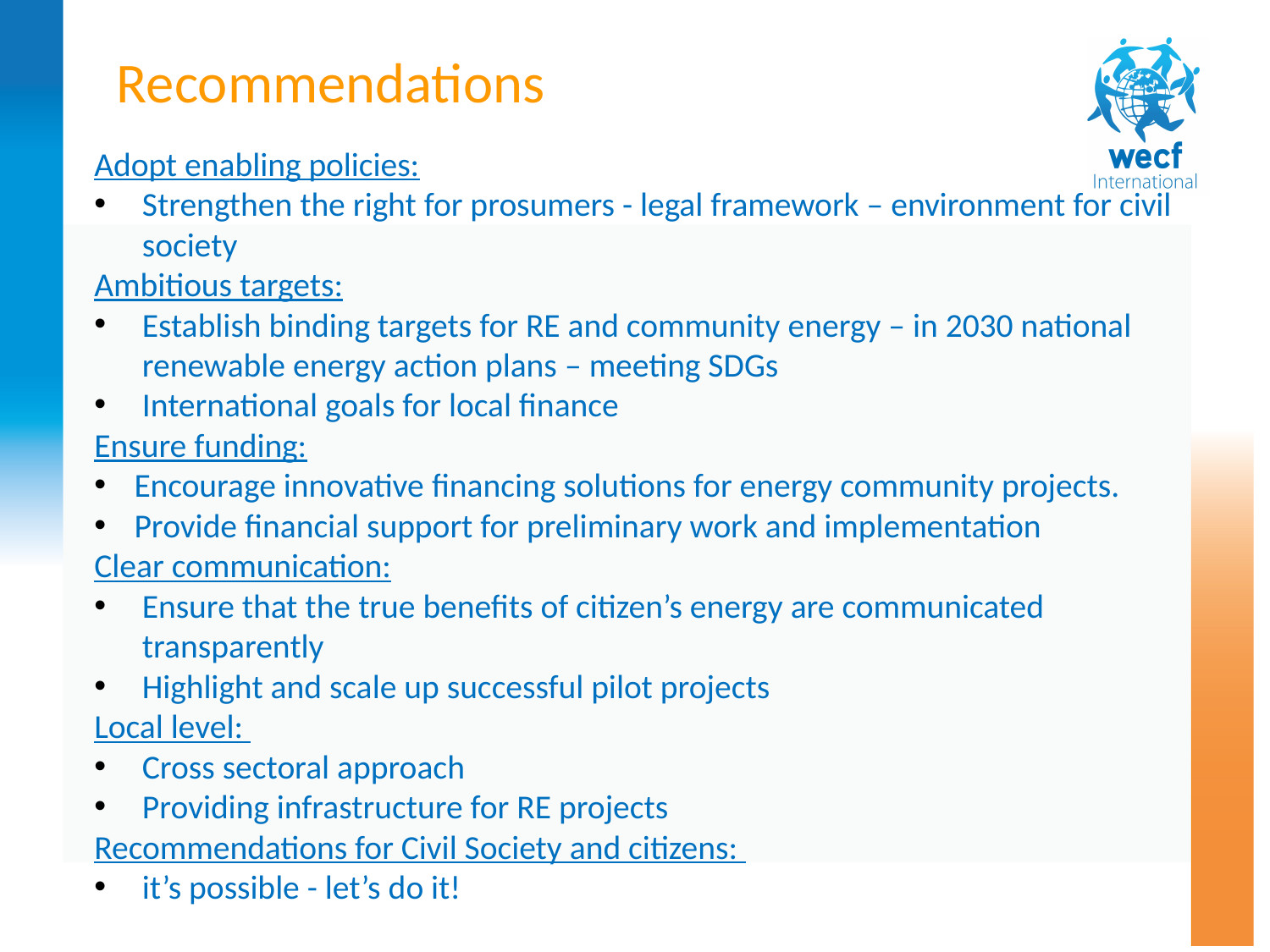

# Recommendations
Adopt enabling policies:
Strengthen the right for prosumers - legal framework – environment for civil society
Ambitious targets:
Establish binding targets for RE and community energy – in 2030 national renewable energy action plans – meeting SDGs
International goals for local finance
Ensure funding:
Encourage innovative financing solutions for energy community projects.
Provide financial support for preliminary work and implementation
Clear communication:
Ensure that the true benefits of citizen’s energy are communicated transparently
Highlight and scale up successful pilot projects
Local level:
Cross sectoral approach
Providing infrastructure for RE projects
Recommendations for Civil Society and citizens:
it’s possible - let’s do it!